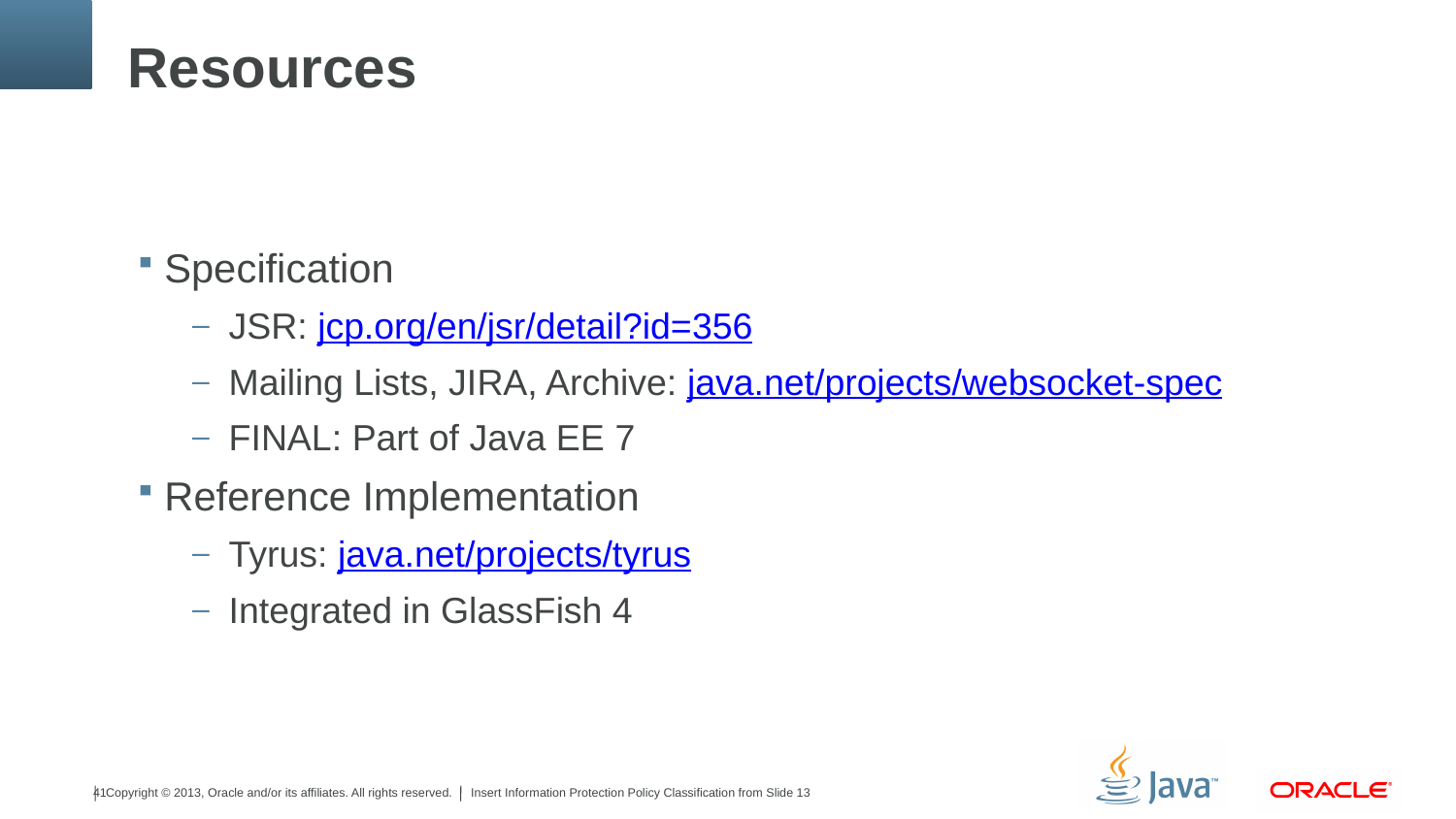

# Resources

Specification
JSR: jcp.org/en/jsr/detail?id=356
Mailing Lists, JIRA, Archive: java.net/projects/websocket-spec
FINAL: Part of Java EE 7
Reference Implementation
Tyrus: java.net/projects/tyrus
Integrated in GlassFish 4